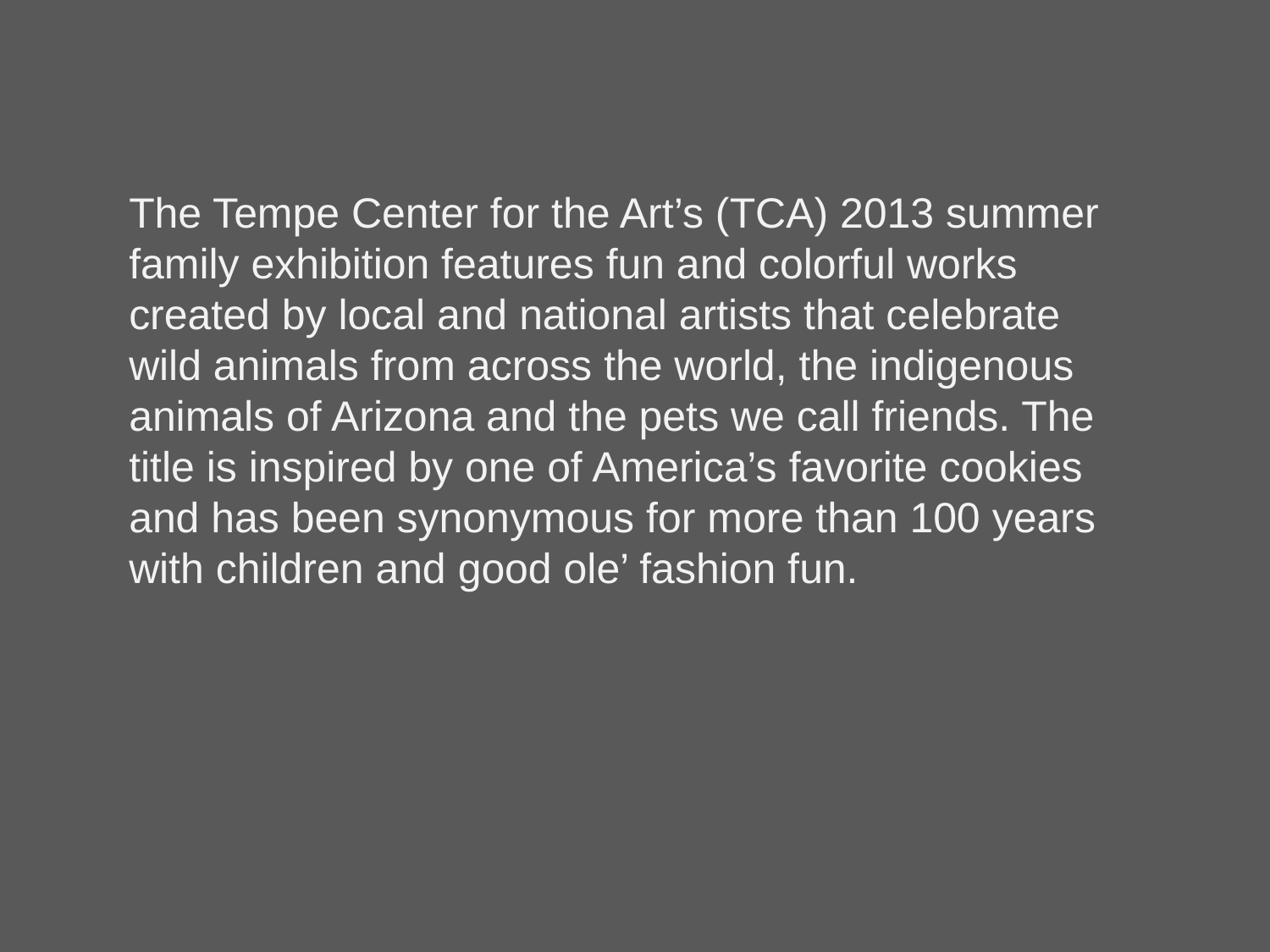

The Tempe Center for the Art’s (TCA) 2013 summer family exhibition features fun and colorful works created by local and national artists that celebrate wild animals from across the world, the indigenous animals of Arizona and the pets we call friends. The title is inspired by one of America’s favorite cookies and has been synonymous for more than 100 years with children and good ole’ fashion fun.